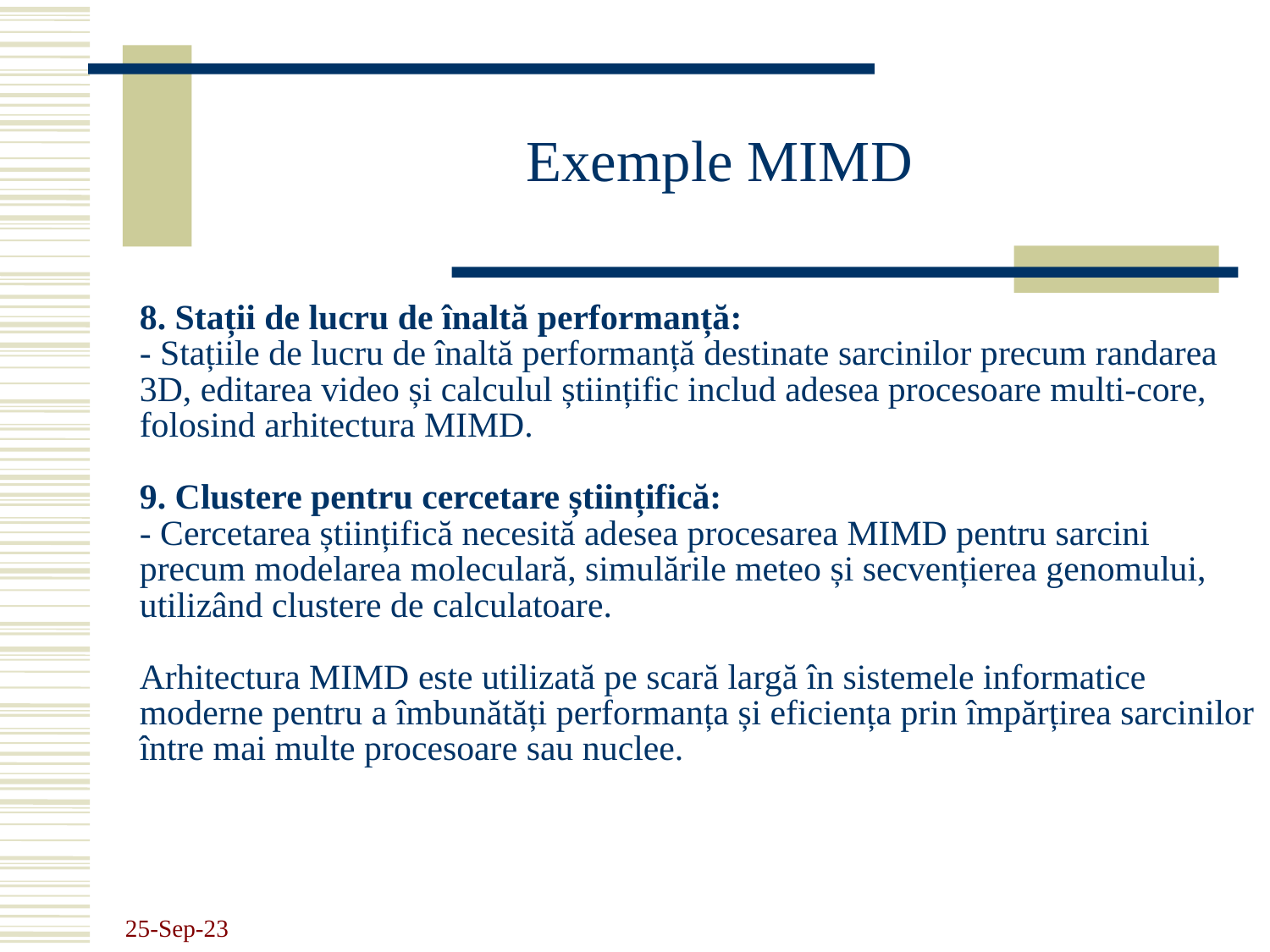

# Exemple MIMD
8. Stații de lucru de înaltă performanță:
- Stațiile de lucru de înaltă performanță destinate sarcinilor precum randarea 3D, editarea video și calculul științific includ adesea procesoare multi-core, folosind arhitectura MIMD.

9. Clustere pentru cercetare științifică:
- Cercetarea științifică necesită adesea procesarea MIMD pentru sarcini precum modelarea moleculară, simulările meteo și secvențierea genomului, utilizând clustere de calculatoare.

Arhitectura MIMD este utilizată pe scară largă în sistemele informatice moderne pentru a îmbunătăți performanța și eficiența prin împărțirea sarcinilor între mai multe procesoare sau nuclee.

25-Sep-23